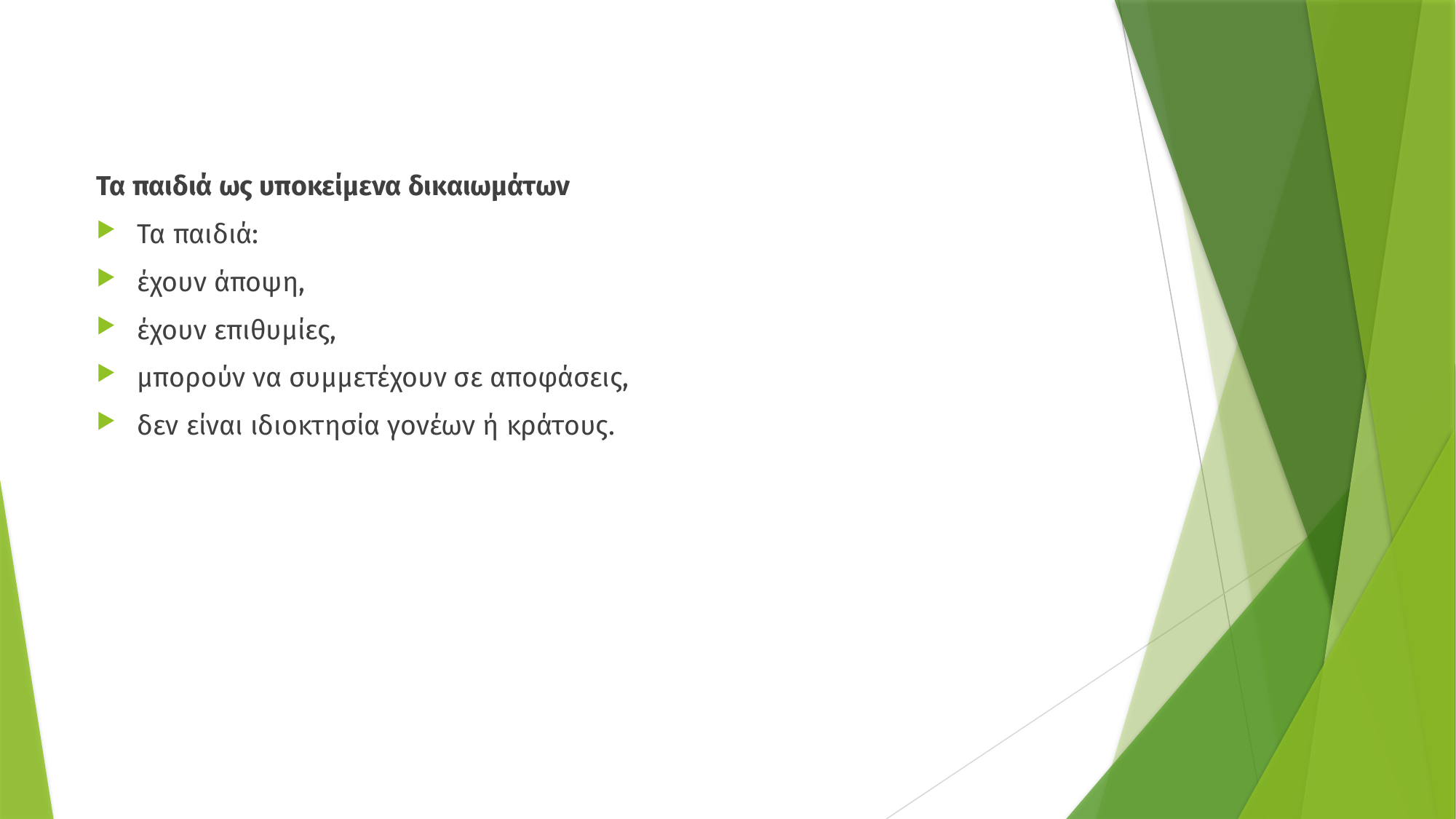

Τα παιδιά ως υποκείμενα δικαιωμάτων
Τα παιδιά:
έχουν άποψη,
έχουν επιθυμίες,
μπορούν να συμμετέχουν σε αποφάσεις,
δεν είναι ιδιοκτησία γονέων ή κράτους.